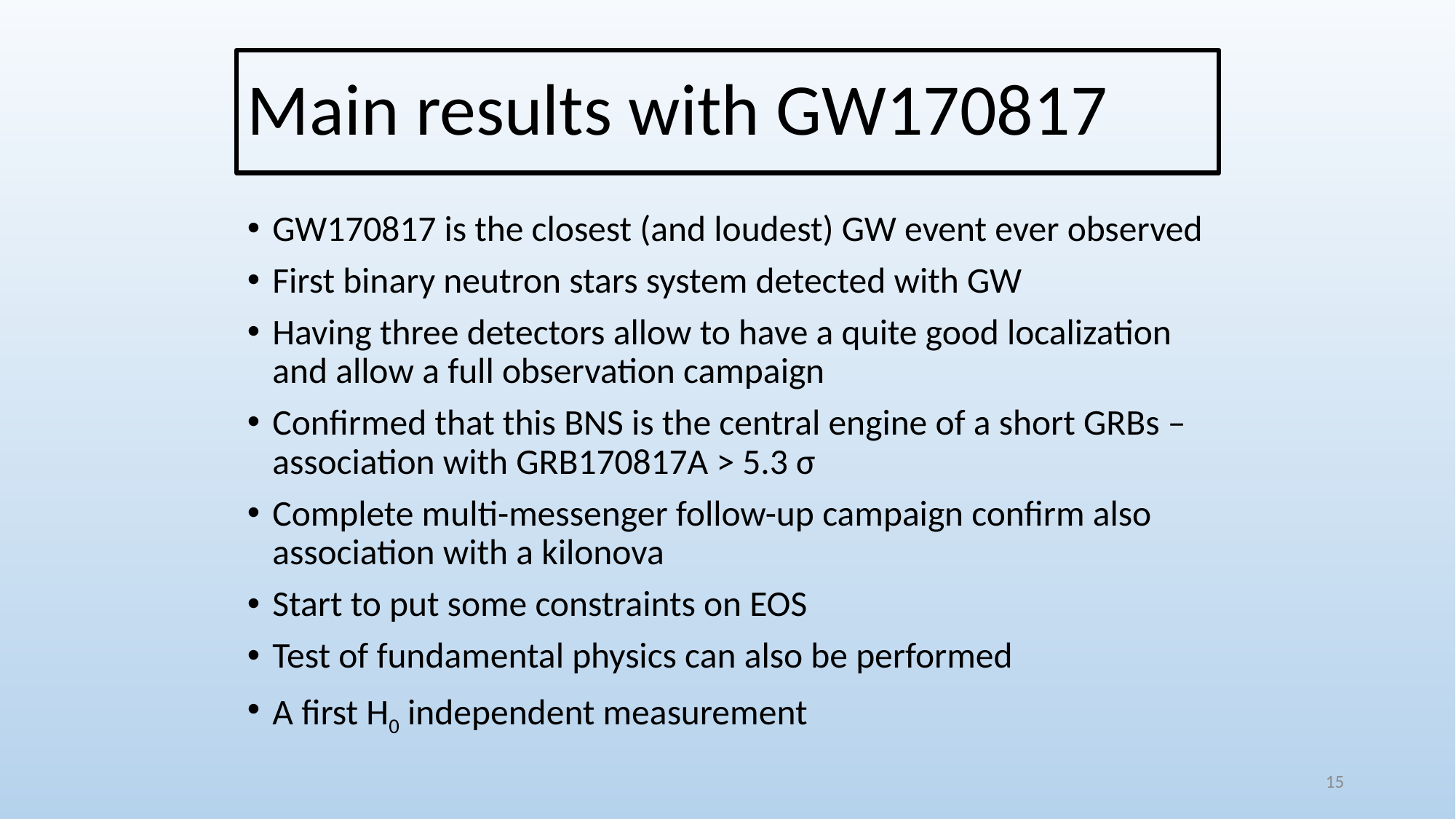

# Main results with GW170817
GW170817 is the closest (and loudest) GW event ever observed
First binary neutron stars system detected with GW
Having three detectors allow to have a quite good localization and allow a full observation campaign
Confirmed that this BNS is the central engine of a short GRBs – association with GRB170817A > 5.3 σ
Complete multi-messenger follow-up campaign confirm also association with a kilonova
Start to put some constraints on EOS
Test of fundamental physics can also be performed
A first H0 independent measurement
15